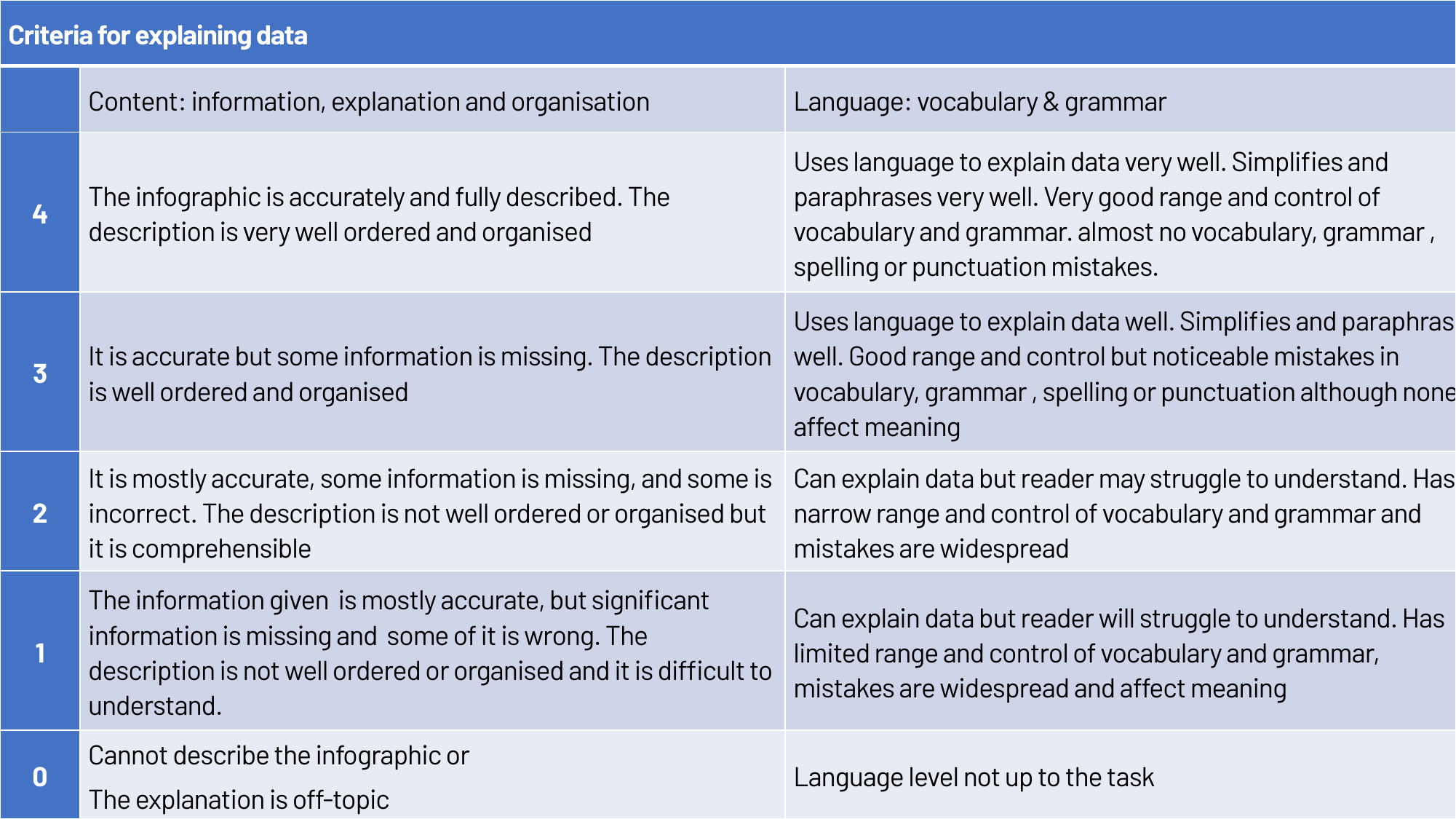

| Criteria for explaining data |  |  |
| --- | --- | --- |
|  | Content: information, explanation and organisation | Language: vocabulary & grammar |
| 4 | The infographic is accurately and fully described. The description is very well ordered and organised | Uses language to explain data very well. Simplifies and paraphrases very well. Very good range and control of vocabulary and grammar. almost no vocabulary, grammar , spelling or punctuation mistakes. |
| 3 | It is accurate but some information is missing. The description is well ordered and organised | Uses language to explain data well. Simplifies and paraphrases well. Good range and control but noticeable mistakes in vocabulary, grammar , spelling or punctuation although none affect meaning |
| 2 | It is mostly accurate, some information is missing, and some is incorrect. The description is not well ordered or organised but it is comprehensible | Can explain data but reader may struggle to understand. Has narrow range and control of vocabulary and grammar and mistakes are widespread |
| 1 | The information given is mostly accurate, but significant information is missing and some of it is wrong. The description is not well ordered or organised and it is difficult to understand. | Can explain data but reader will struggle to understand. Has limited range and control of vocabulary and grammar, mistakes are widespread and affect meaning |
| 0 | Cannot describe the infographic or The explanation is off-topic | Language level not up to the task |